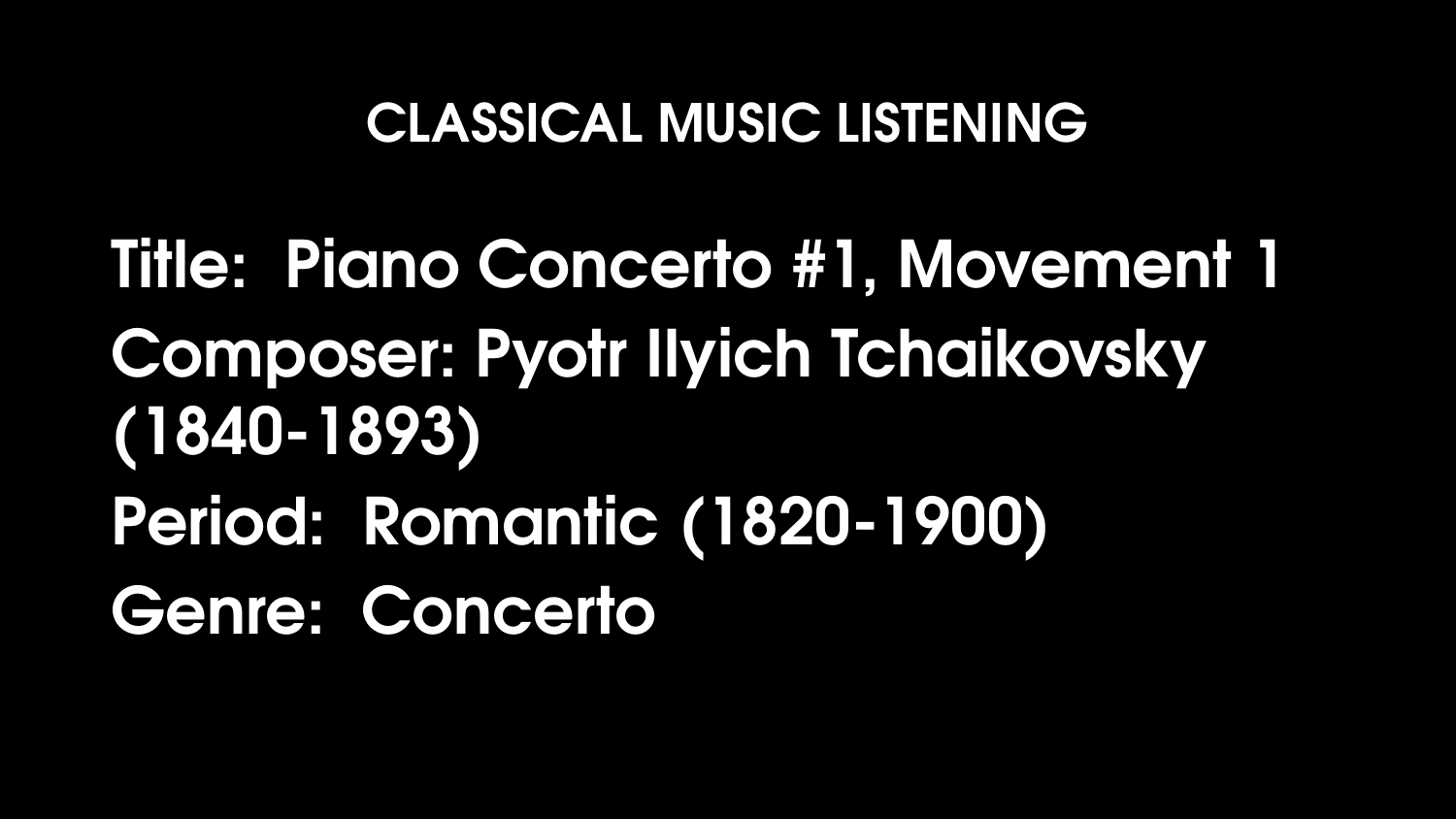

CLASSICAL MUSIC LISTENING

Title:  Piano Concerto #1, Movement 1
Composer: Pyotr Ilyich Tchaikovsky (1840-1893)
Period:  Romantic (1820-1900)
Genre:  Concerto